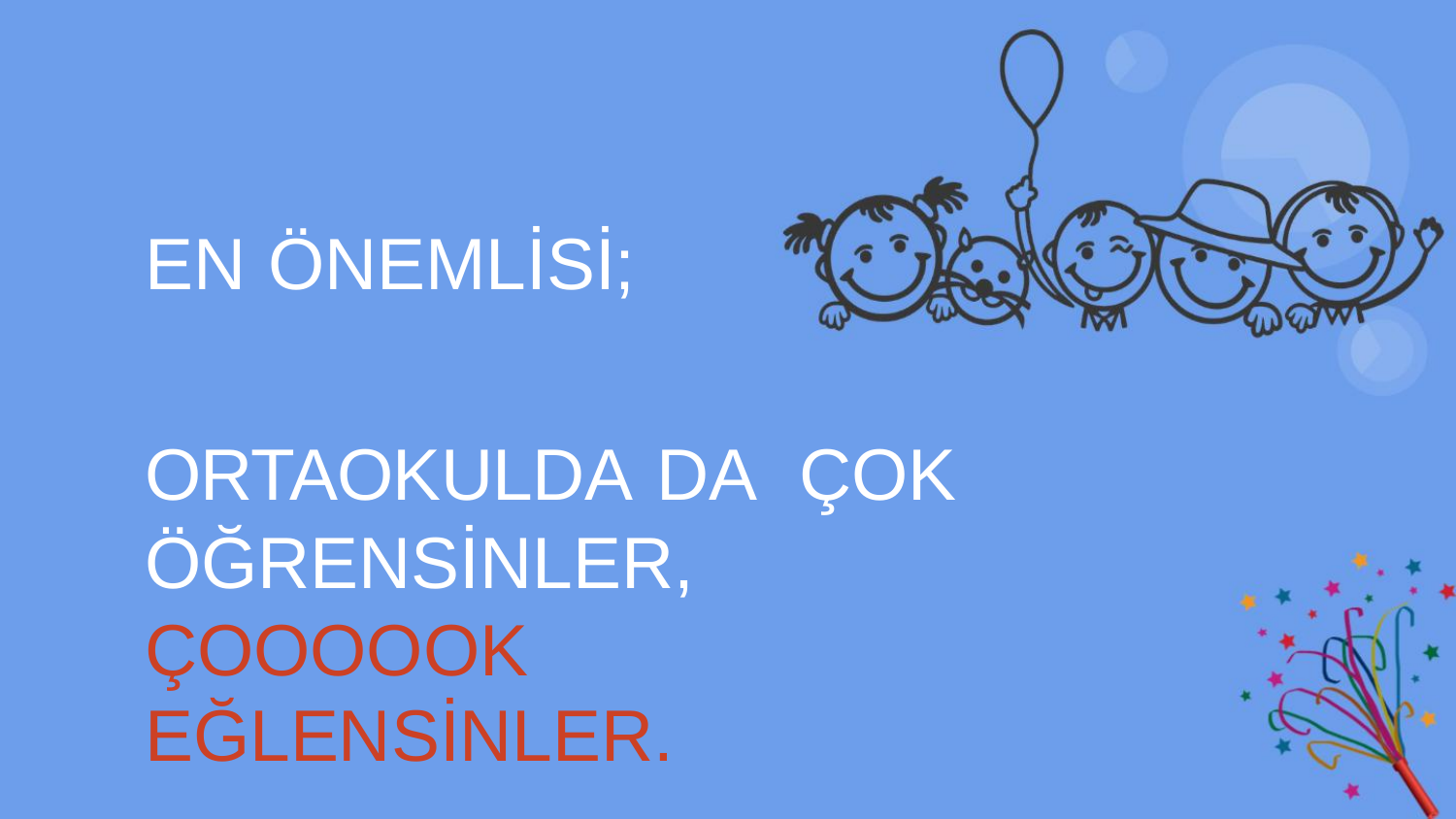

EN ÖNEMLİSİ;
ORTAOKULDA DA ÇOK
ÖĞRENSİNLER,
ÇOOOOOK EĞLENSİNLER.